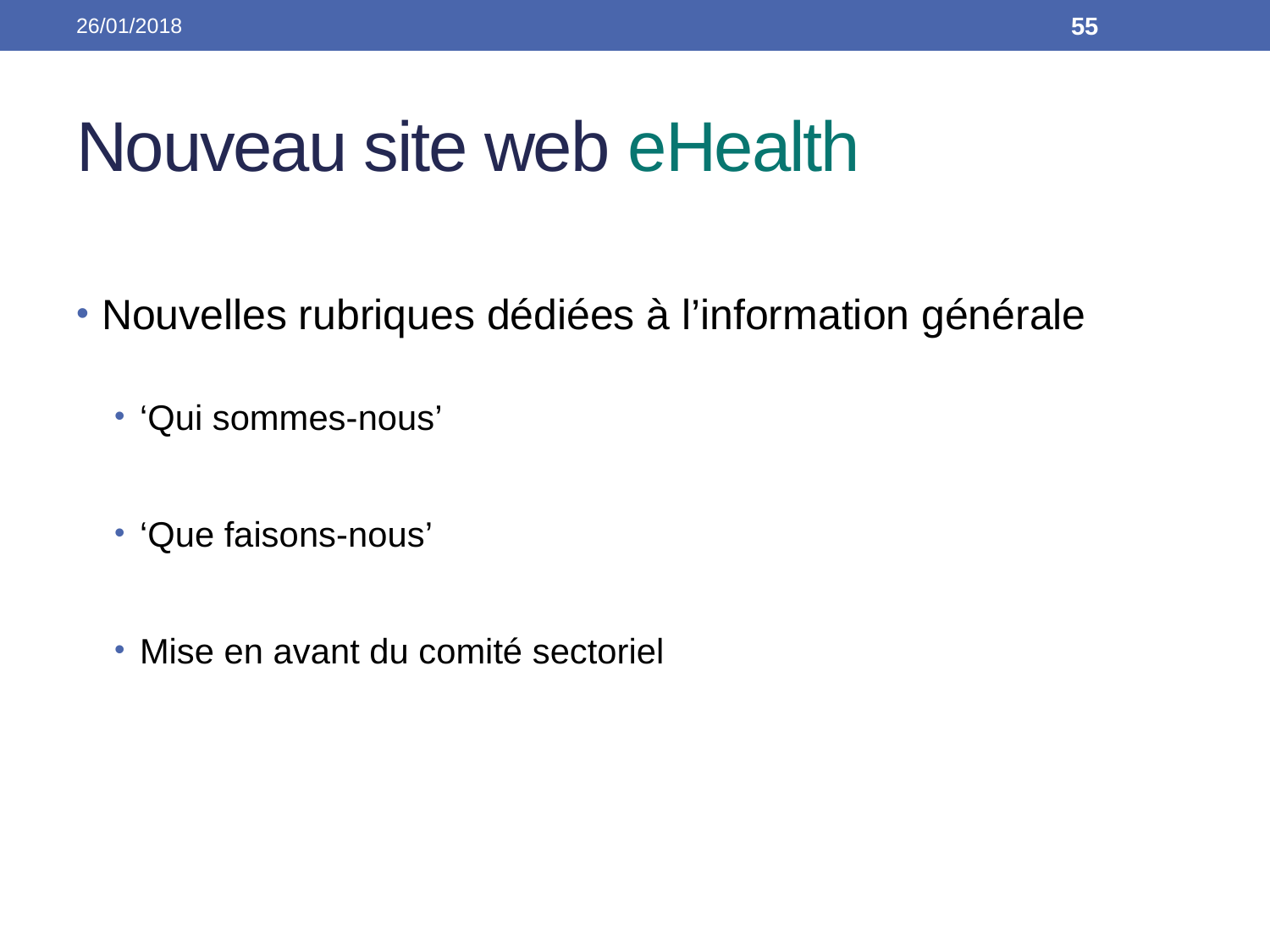

26/01/2018
55
# Nouveau site web eHealth

Nouvelles rubriques dédiées à l’information générale

‘Qui sommes-nous’

‘Que faisons-nous’

Mise en avant du comité sectoriel